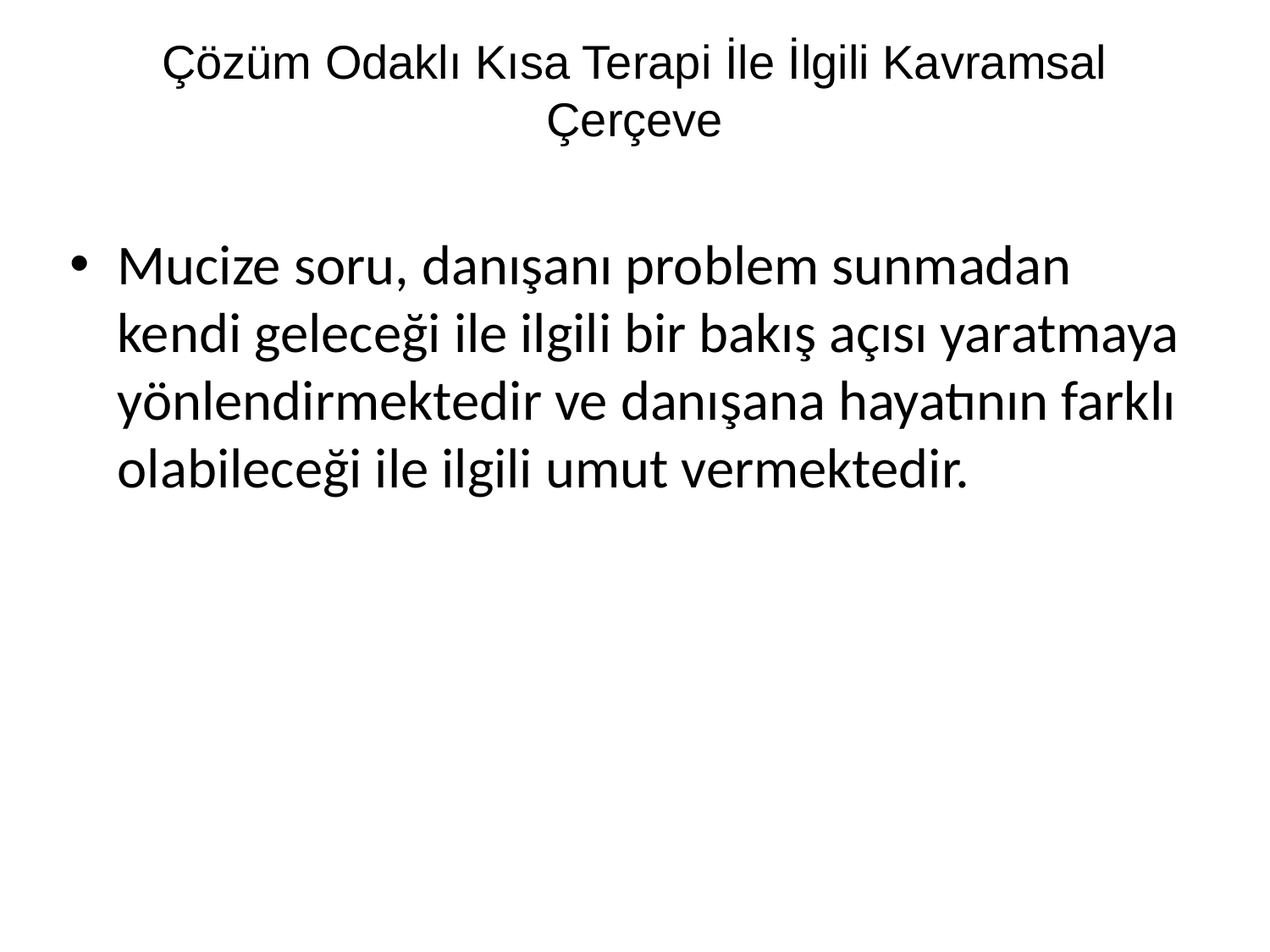

# Çözüm Odaklı Kısa Terapi İle İlgili Kavramsal Çerçeve
Mucize soru, danışanı problem sunmadan kendi geleceği ile ilgili bir bakış açısı yaratmaya yönlendirmektedir ve danışana hayatının farklı olabileceği ile ilgili umut vermektedir.